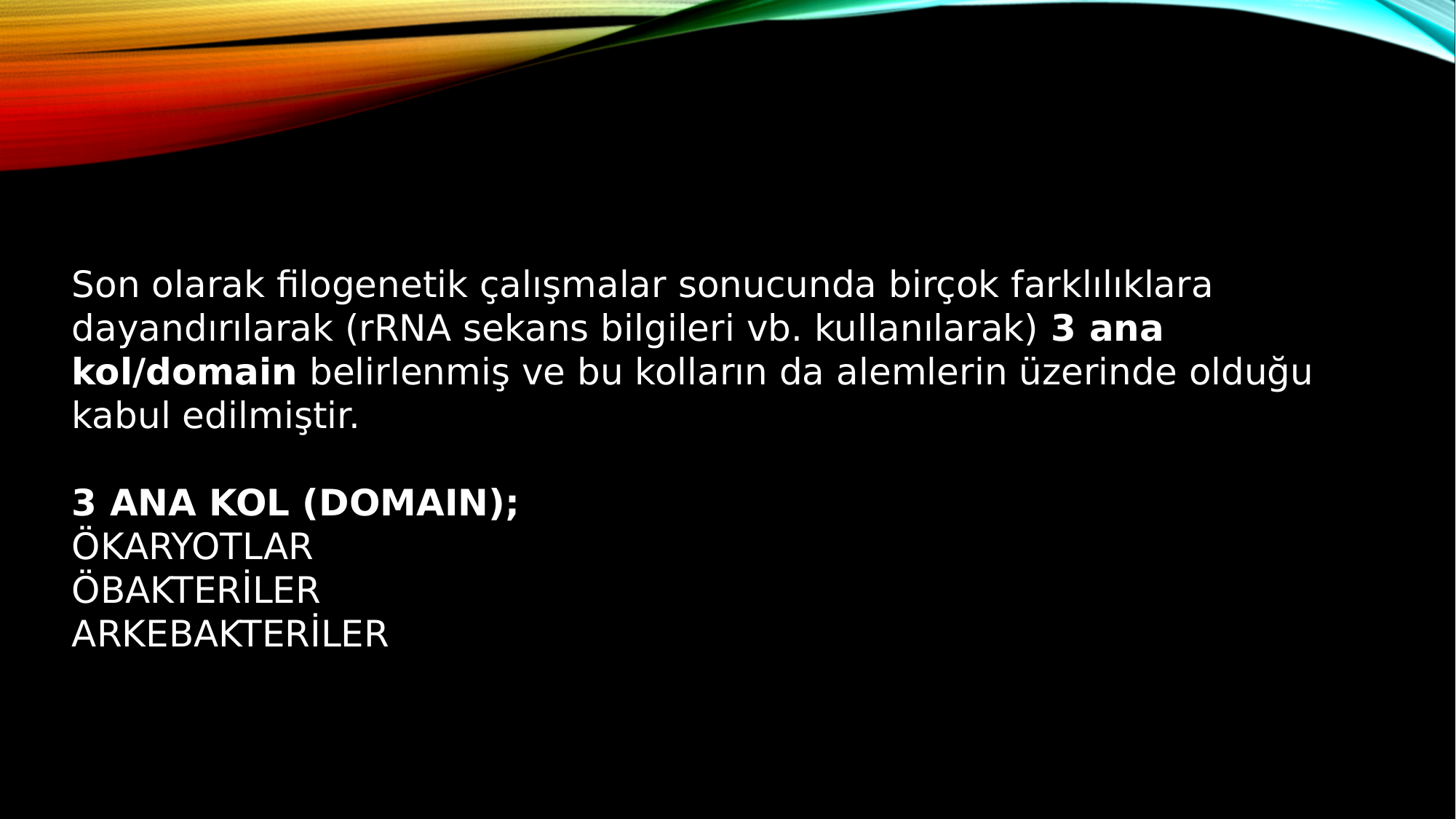

Son olarak filogenetik çalışmalar sonucunda birçok farklılıklara dayandırılarak (rRNA sekans bilgileri vb. kullanılarak) 3 ana kol/domain belirlenmiş ve bu kolların da alemlerin üzerinde olduğu kabul edilmiştir.

3 ANA KOL (DOMAIN);
ÖKARYOTLAR
ÖBAKTERİLER
ARKEBAKTERİLER